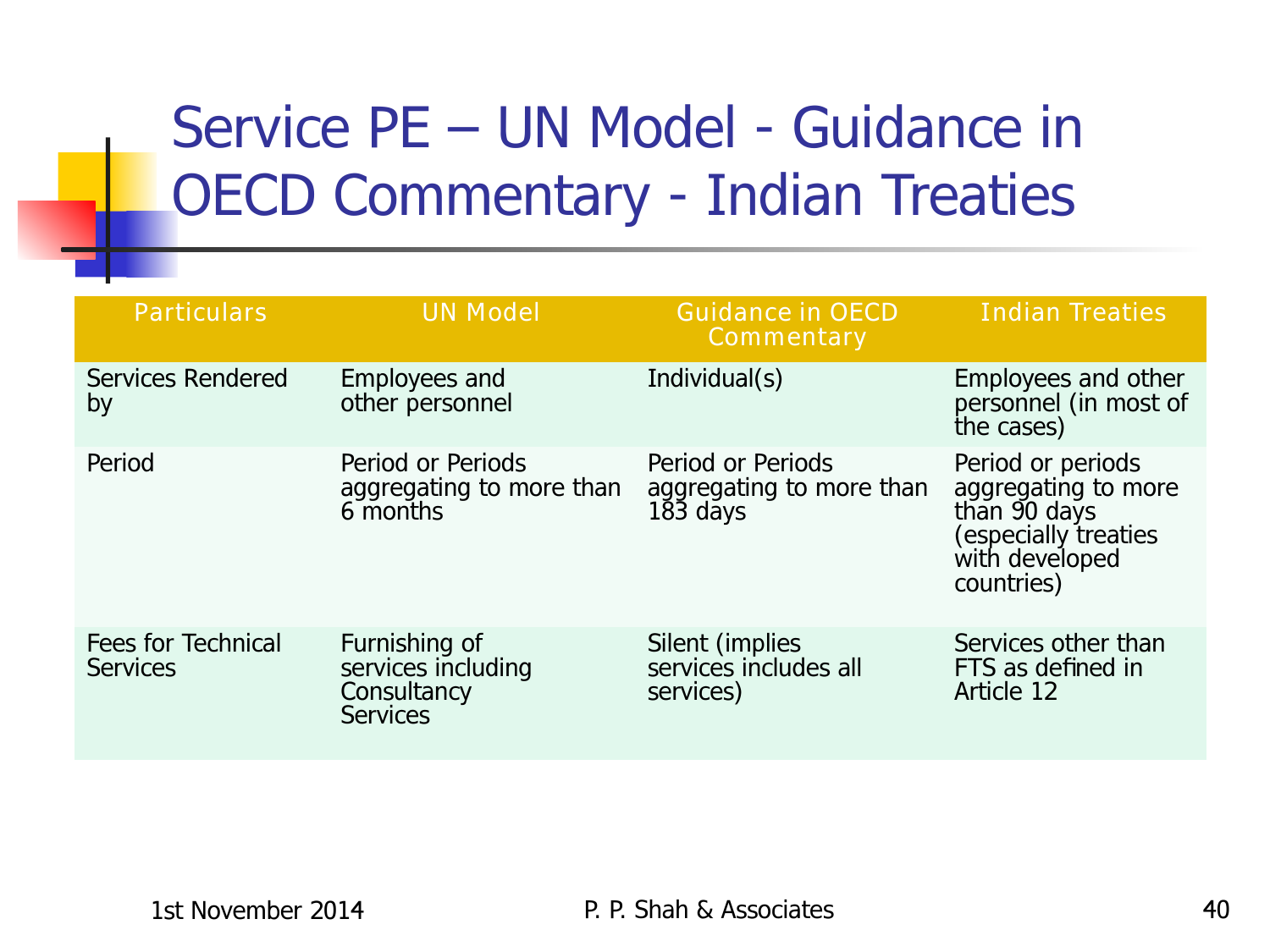

# Service PE – UN Model - Guidance in OECD Commentary - Indian Treaties

| Particulars | UN Model | Guidance in OECD Commentary | Indian Treaties |
| --- | --- | --- | --- |
| Services Rendered by | Employees and other personnel | Individual(s) | Employees and other personnel (in most of the cases) |
| Period | Period or Periods aggregating to more than 6 months | Period or Periods aggregating to more than 183 days | Period or periods aggregating to more than 90 days (especially treaties with developed countries) |
| Fees for Technical Services | Furnishing of services including Consultancy Services | Silent (implies services includes all services) | Services other than FTS as defined in Article 12 |
P. P. Shah & Associates
40
1st November 2014